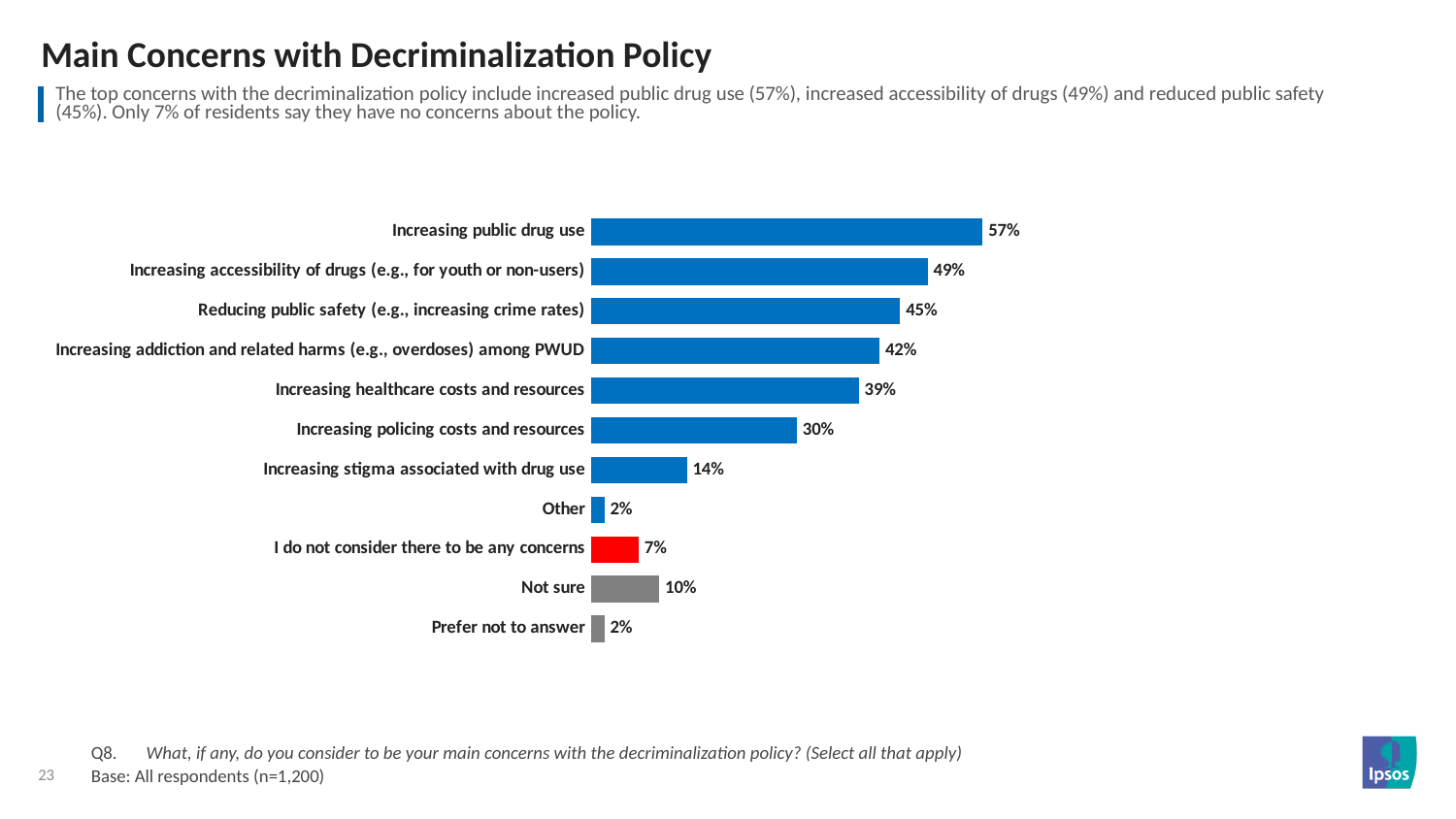

# Main Concerns with Decriminalization Policy
| The top concerns with the decriminalization policy include increased public drug use (57%), increased accessibility of drugs (49%) and reduced public safety (45%). Only 7% of residents say they have no concerns about the policy. |
| --- |

### Chart

| Category | Agree strongly |
|---|---|
| Increasing public drug use | 0.57 |
| Increasing accessibility of drugs (e.g., for youth or non-users) | 0.49 |
| Reducing public safety (e.g., increasing crime rates) | 0.45 |
| Increasing addiction and related harms (e.g., overdoses) among PWUD | 0.42 |
| Increasing healthcare costs and resources | 0.39 |
| Increasing policing costs and resources | 0.3 |
| Increasing stigma associated with drug use | 0.14 |
| Other | 0.02 |
| I do not consider there to be any concerns | 0.07 |
| Not sure | 0.1 |
| Prefer not to answer | 0.02 |
Q8.	What, if any, do you consider to be your main concerns with the decriminalization policy? (Select all that apply)
Base: All respondents (n=1,200)